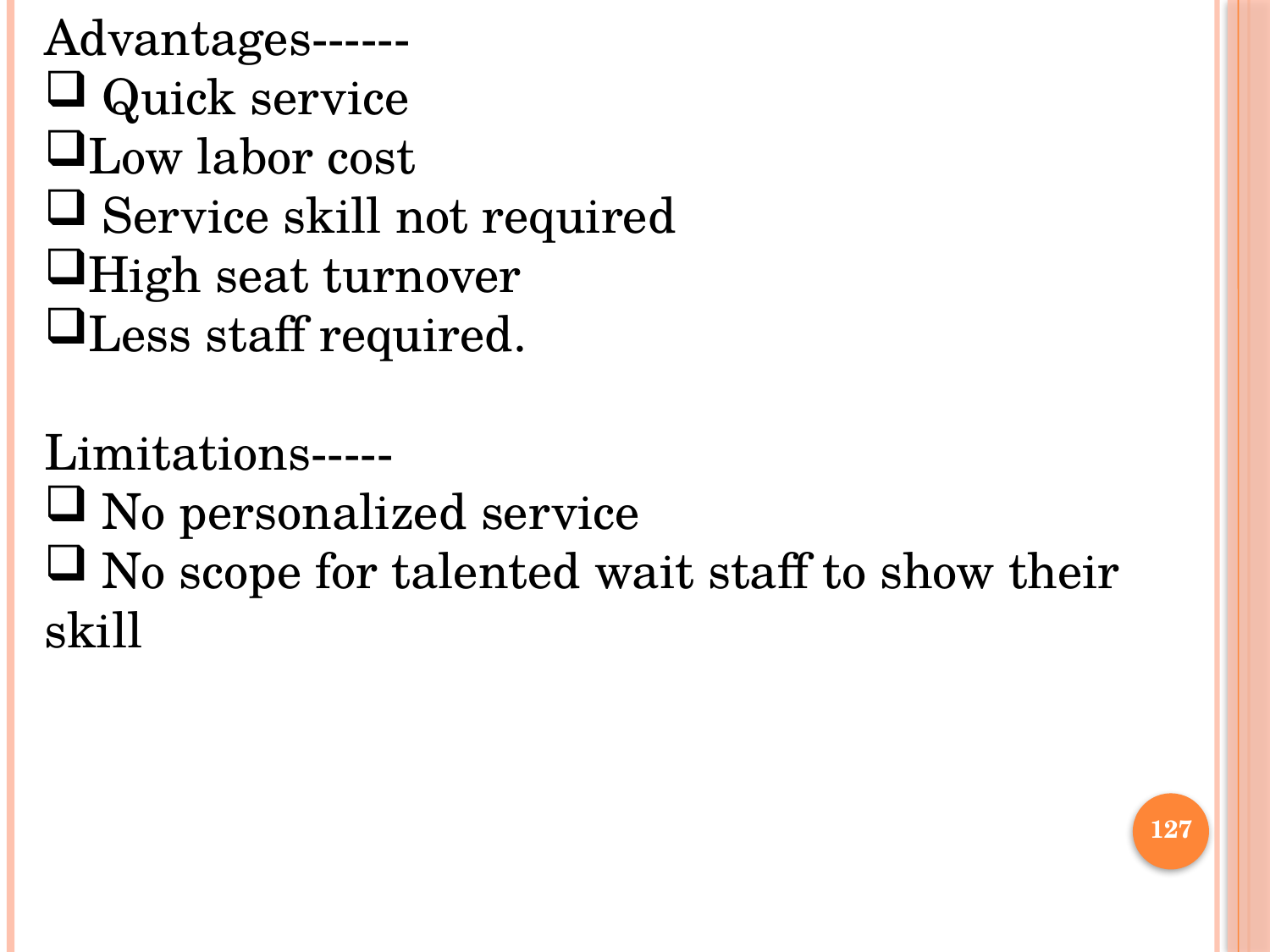

Advantages------
 Quick service
Low labor cost
 Service skill not required
High seat turnover
Less staff required.

Limitations-----
 No personalized service
 No scope for talented wait staff to show their skill
127